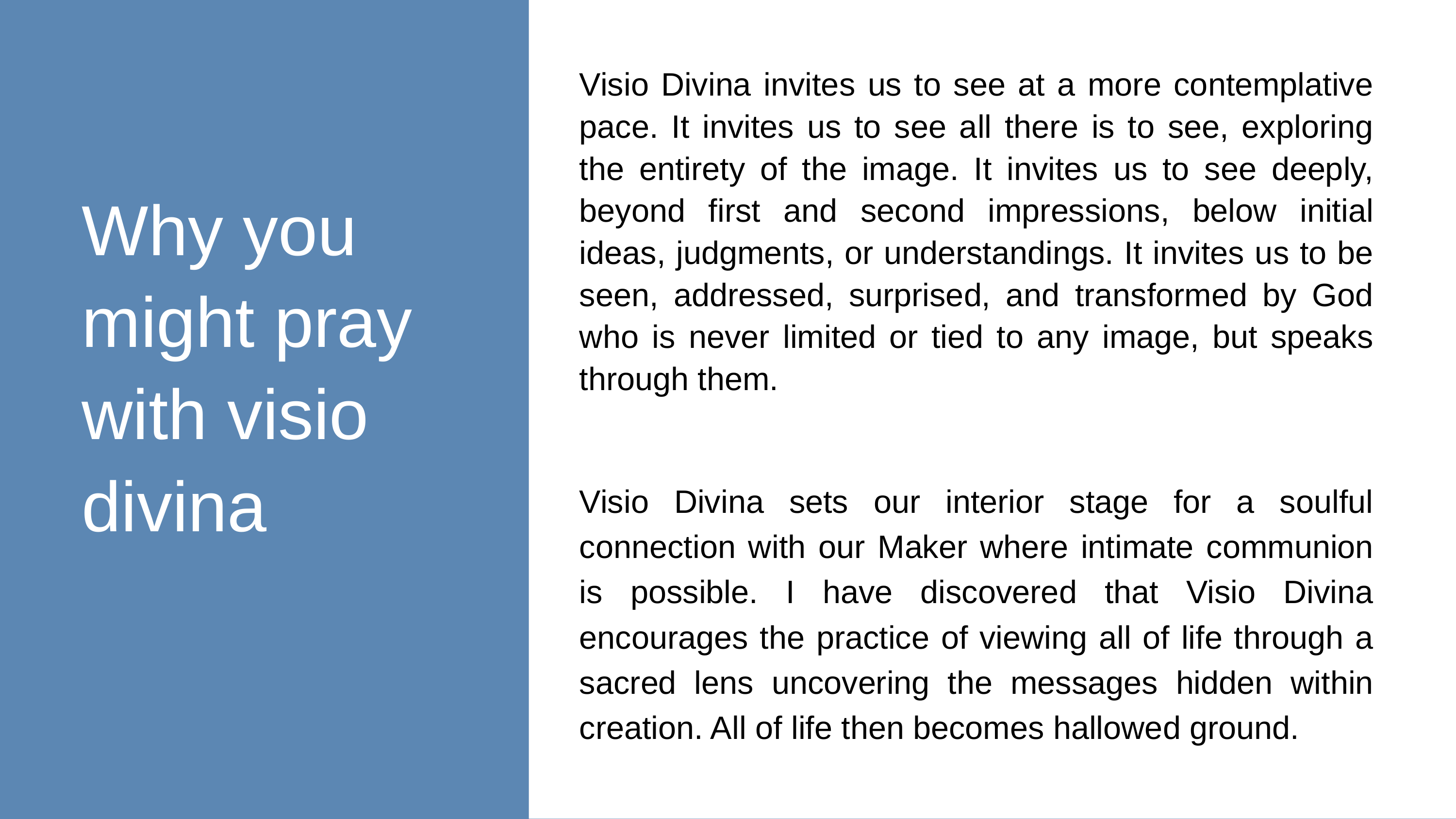

Visio Divina invites us to see at a more contemplative pace. It invites us to see all there is to see, exploring the entirety of the image. It invites us to see deeply, beyond first and second impressions, below initial ideas, judgments, or understandings. It invites us to be seen, addressed, surprised, and transformed by God who is never limited or tied to any image, but speaks through them.
Why you might pray with visio divina
Visio Divina sets our interior stage for a soulful connection with our Maker where intimate communion is possible. I have discovered that Visio Divina encourages the practice of viewing all of life through a sacred lens uncovering the messages hidden within creation. All of life then becomes hallowed ground.